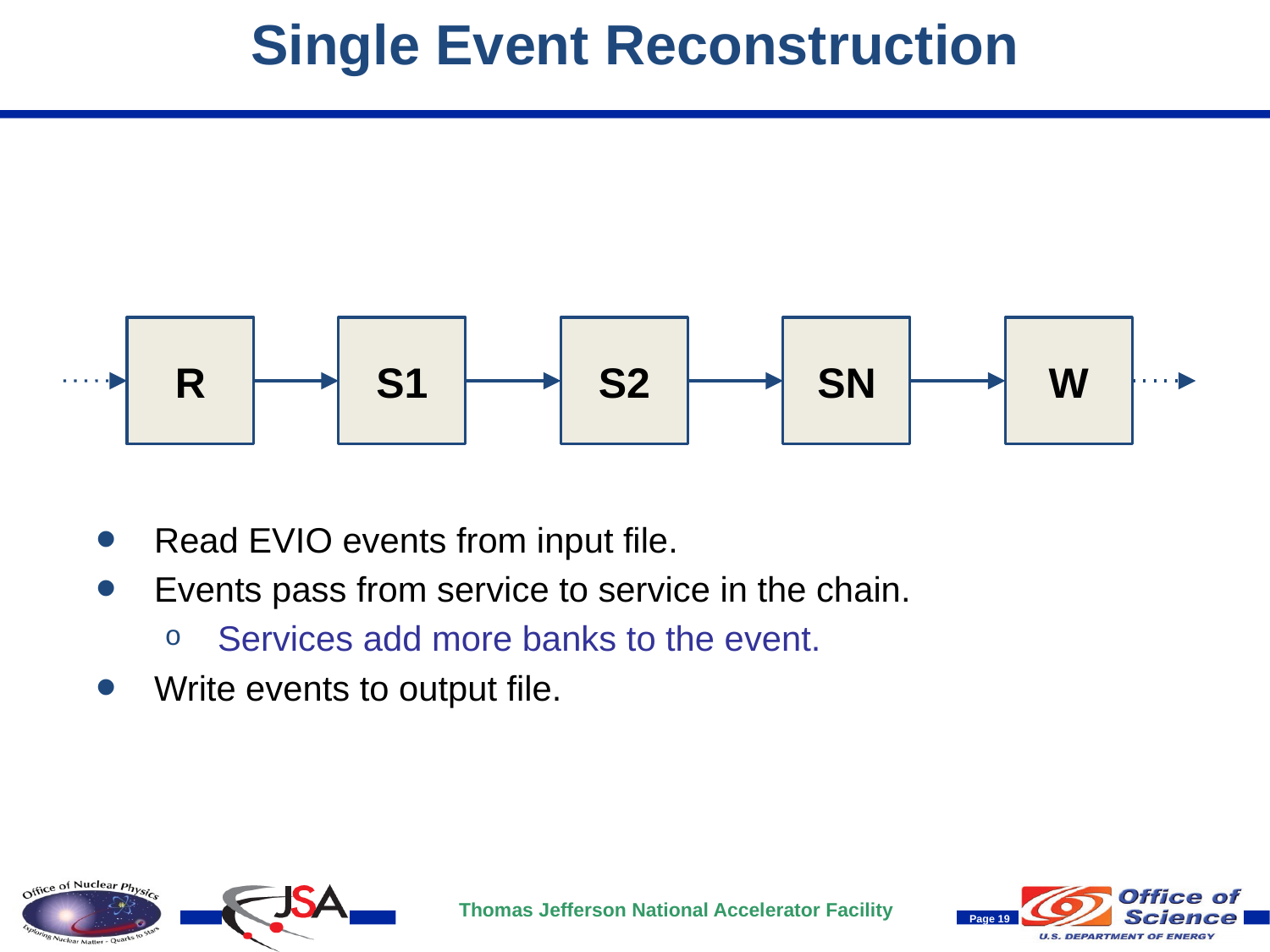

# Single Event Reconstruction
R
S1
S2
SN
W
Read EVIO events from input file.
Events pass from service to service in the chain.
Services add more banks to the event.
Write events to output file.